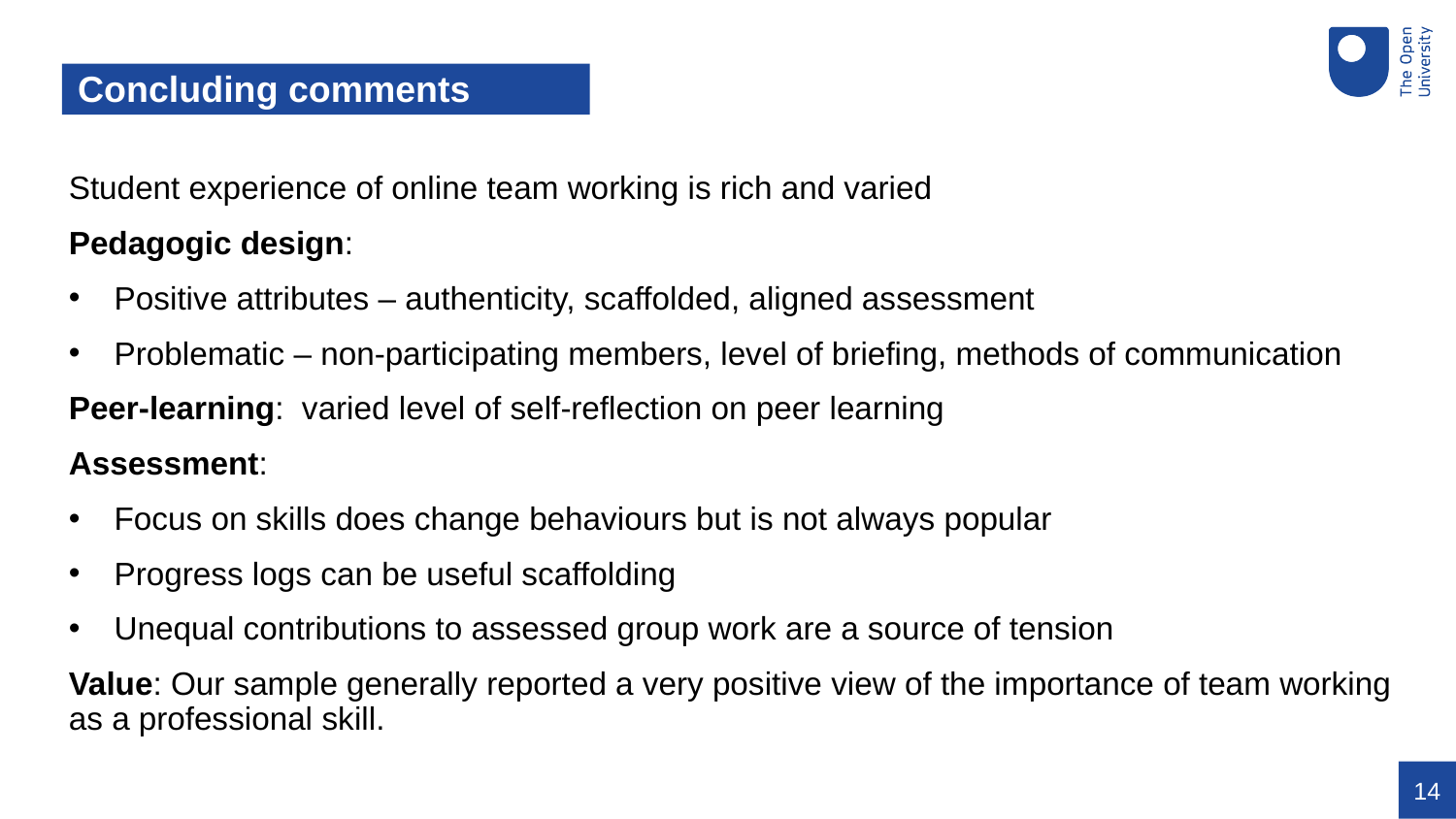

# Concluding comments
Student experience of online team working is rich and varied
Pedagogic design:
Positive attributes – authenticity, scaffolded, aligned assessment
Problematic – non-participating members, level of briefing, methods of communication
Peer-learning:  varied level of self-reflection on peer learning
Assessment:
Focus on skills does change behaviours but is not always popular
Progress logs can be useful scaffolding
Unequal contributions to assessed group work are a source of tension
Value: Our sample generally reported a very positive view of the importance of team working as a professional skill.

Forums provide a synoptic indicator of what students discuss when involved in cooperative project work.
Student experience and perceptions of cooperative work can be probed through interviews.
Developing and running cooperative learning projects is resource intensive – so
we should be clear about their purpose(s) (employability, research skills, authenticity, social interaction, peer learning), and decide what is appropriate within our curriculum,
we should be sensitive to barriers to student participation (design, organisation, assessment)
we should develop future cooperative projects based on our prior experience.

14